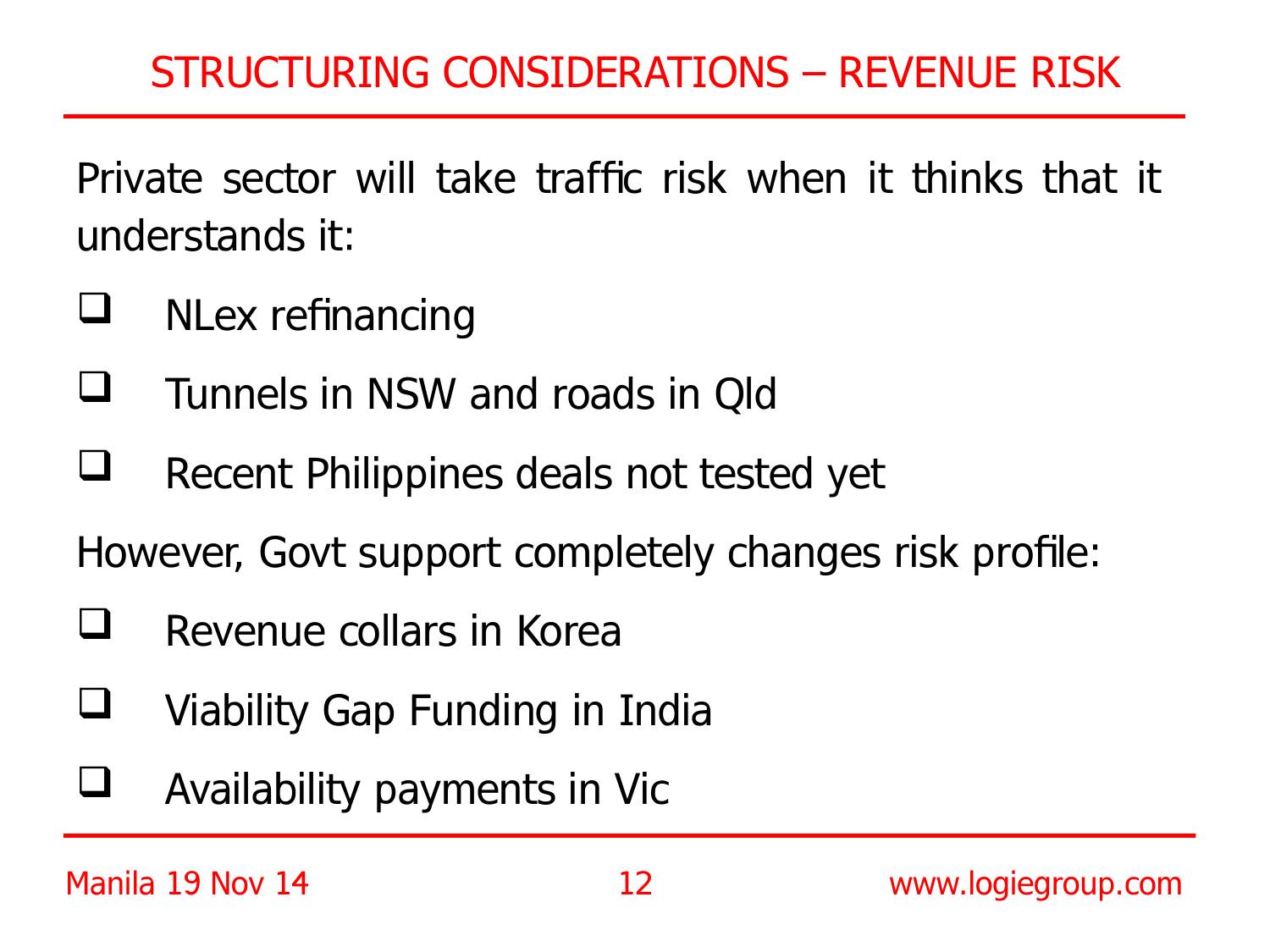

# STRUCTURING CONSIDERATIONS – REVENUE RISK
Private sector will take traffic risk when it thinks that it understands it:
NLex refinancing
Tunnels in NSW and roads in Qld
Recent Philippines deals not tested yet
However, Govt support completely changes risk profile:
Revenue collars in Korea
Viability Gap Funding in India
Availability payments in Vic
Manila 19 Nov 14

12
www.logiegroup.com